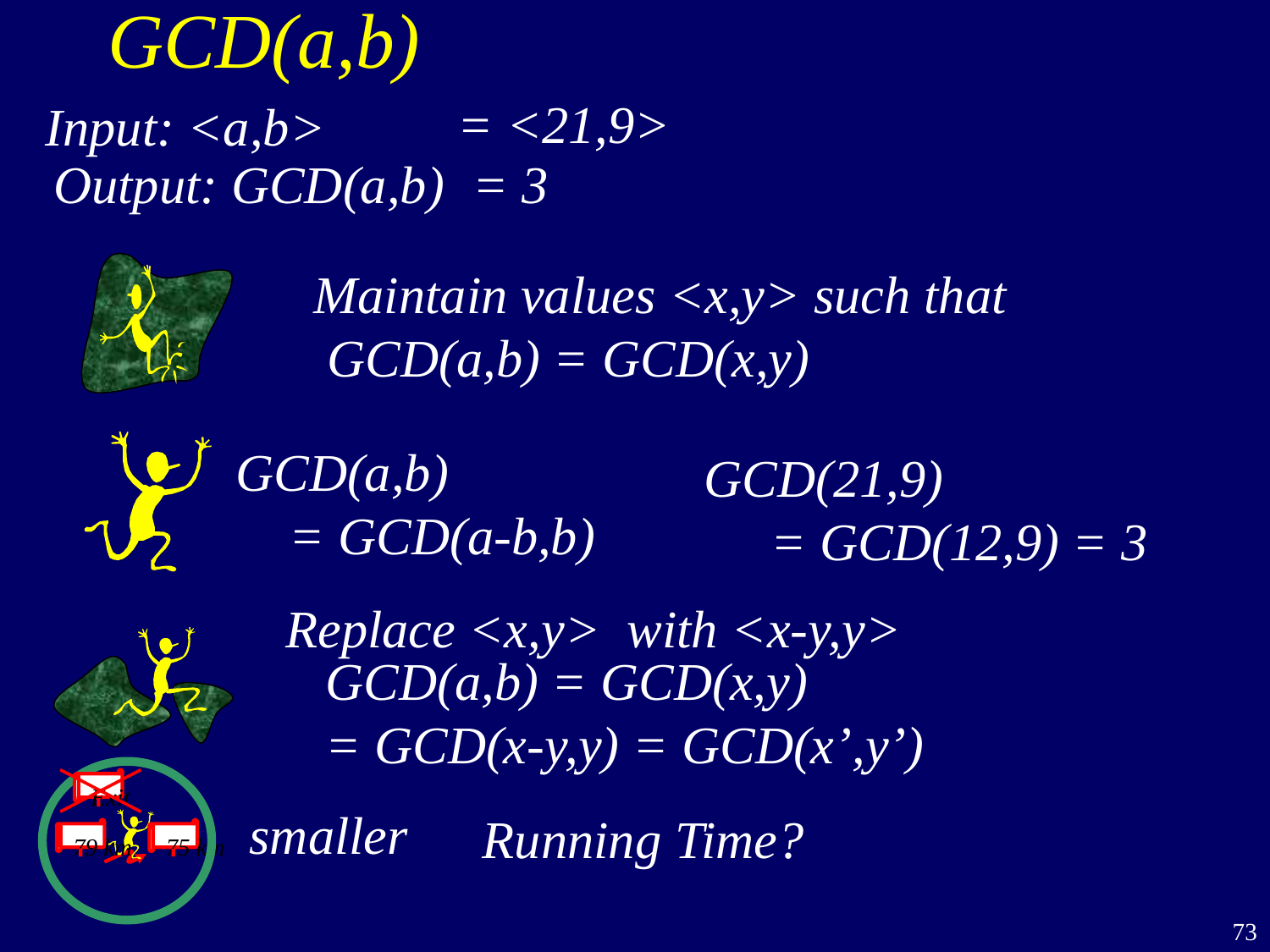

GCD(a,b)
= <21,9>
Input: <a,b>
Output: GCD(a,b)
= 3

Maintain values <x,y> such that
 GCD(a,b) = GCD(x,y)

GCD(a,b)
    = GCD(a-b,b)
GCD(21,9)
     = GCD(12,9) = 3
Replace <x,y>  with <x-y,y>
GCD(a,b) = GCD(x,y)
= GCD(x-y,y) = GCD(x’,y’)

79 km
75 km

Exit

smaller
Running Time?